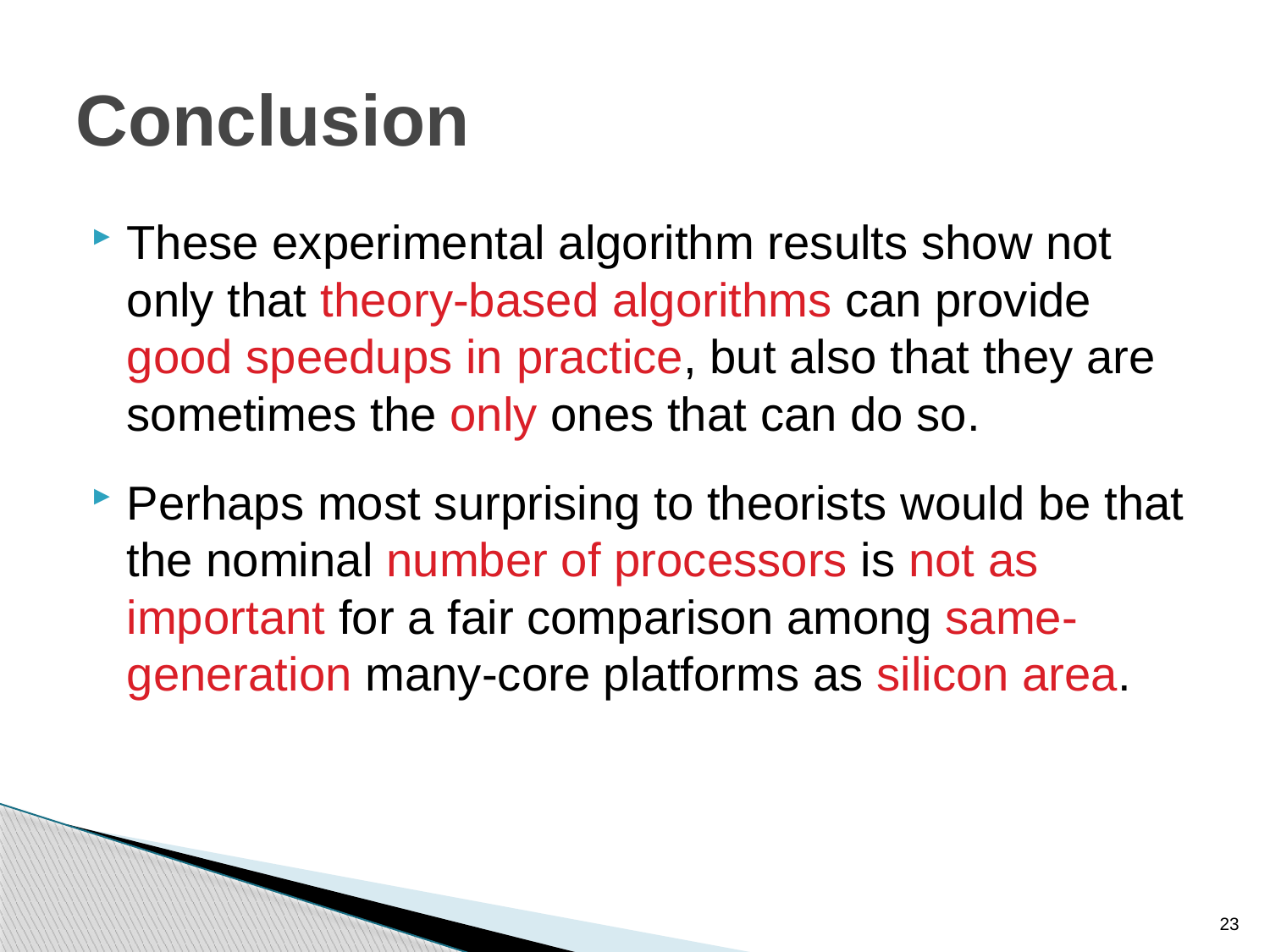

# Conclusion
These experimental algorithm results show not only that theory-based algorithms can provide good speedups in practice, but also that they are sometimes the only ones that can do so.
Perhaps most surprising to theorists would be that the nominal number of processors is not as important for a fair comparison among same-generation many-core platforms as silicon area.
23